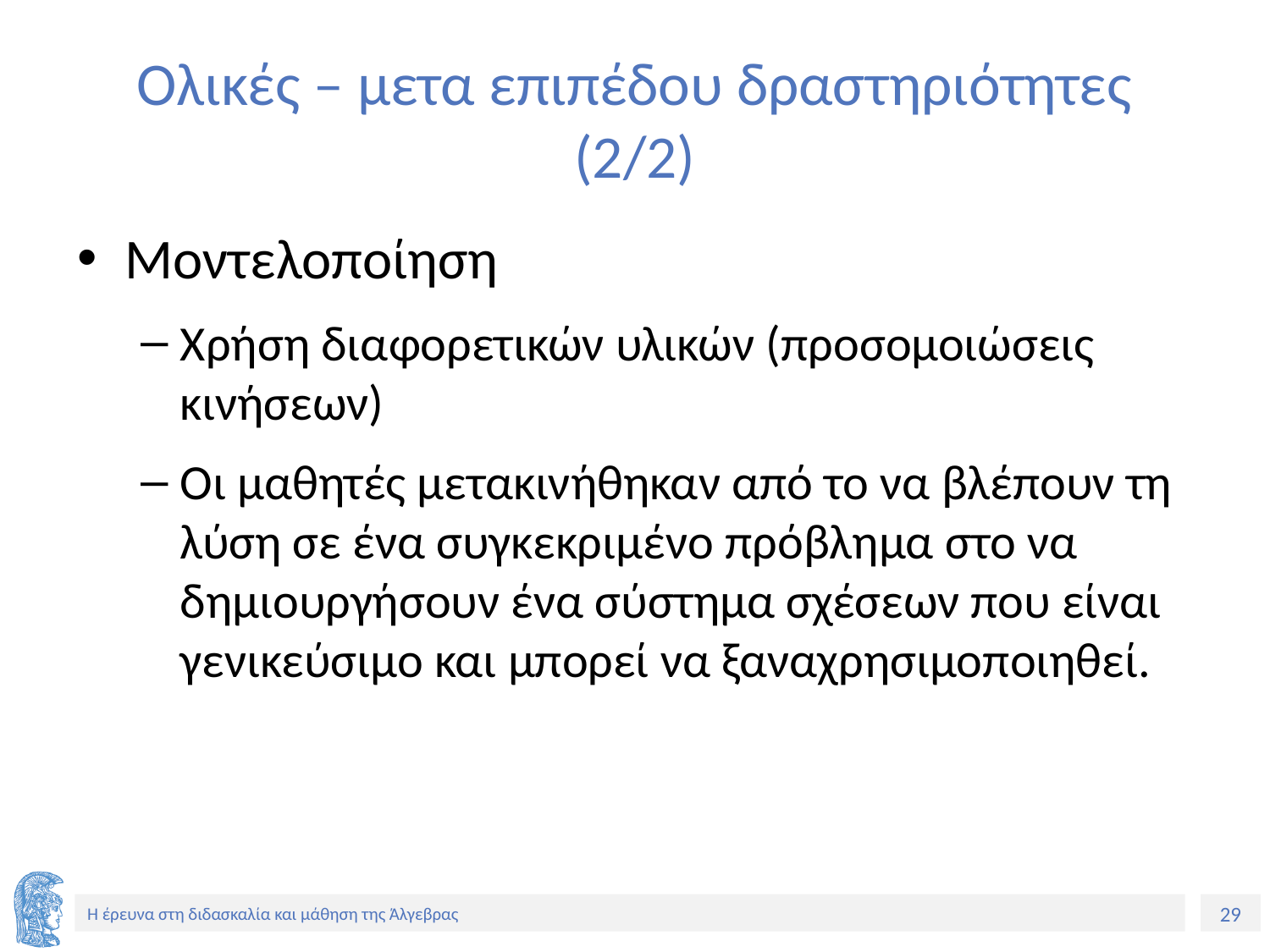

# Ολικές – μετα επιπέδου δραστηριότητες (2/2)
Μοντελοποίηση
Χρήση διαφορετικών υλικών (προσομοιώσεις κινήσεων)
Οι μαθητές μετακινήθηκαν από το να βλέπουν τη λύση σε ένα συγκεκριμένο πρόβλημα στο να δημιουργήσουν ένα σύστημα σχέσεων που είναι γενικεύσιμο και μπορεί να ξαναχρησιμοποιηθεί.